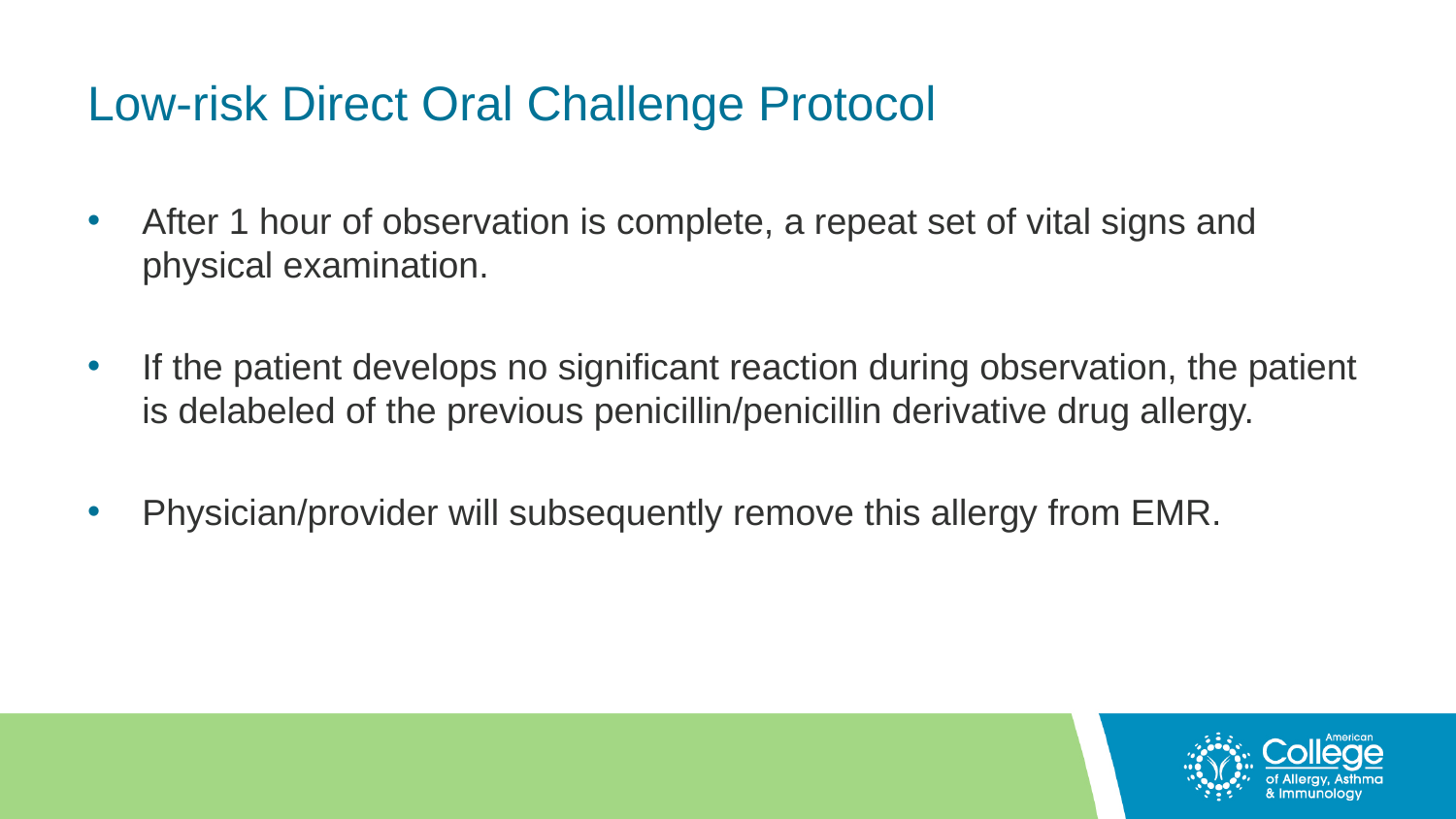

# Low-risk Direct Oral Challenge Protocol
After 1 hour of observation is complete, a repeat set of vital signs and physical examination.

If the patient develops no significant reaction during observation, the patient is delabeled of the previous penicillin/penicillin derivative drug allergy.

Physician/provider will subsequently remove this allergy from EMR.